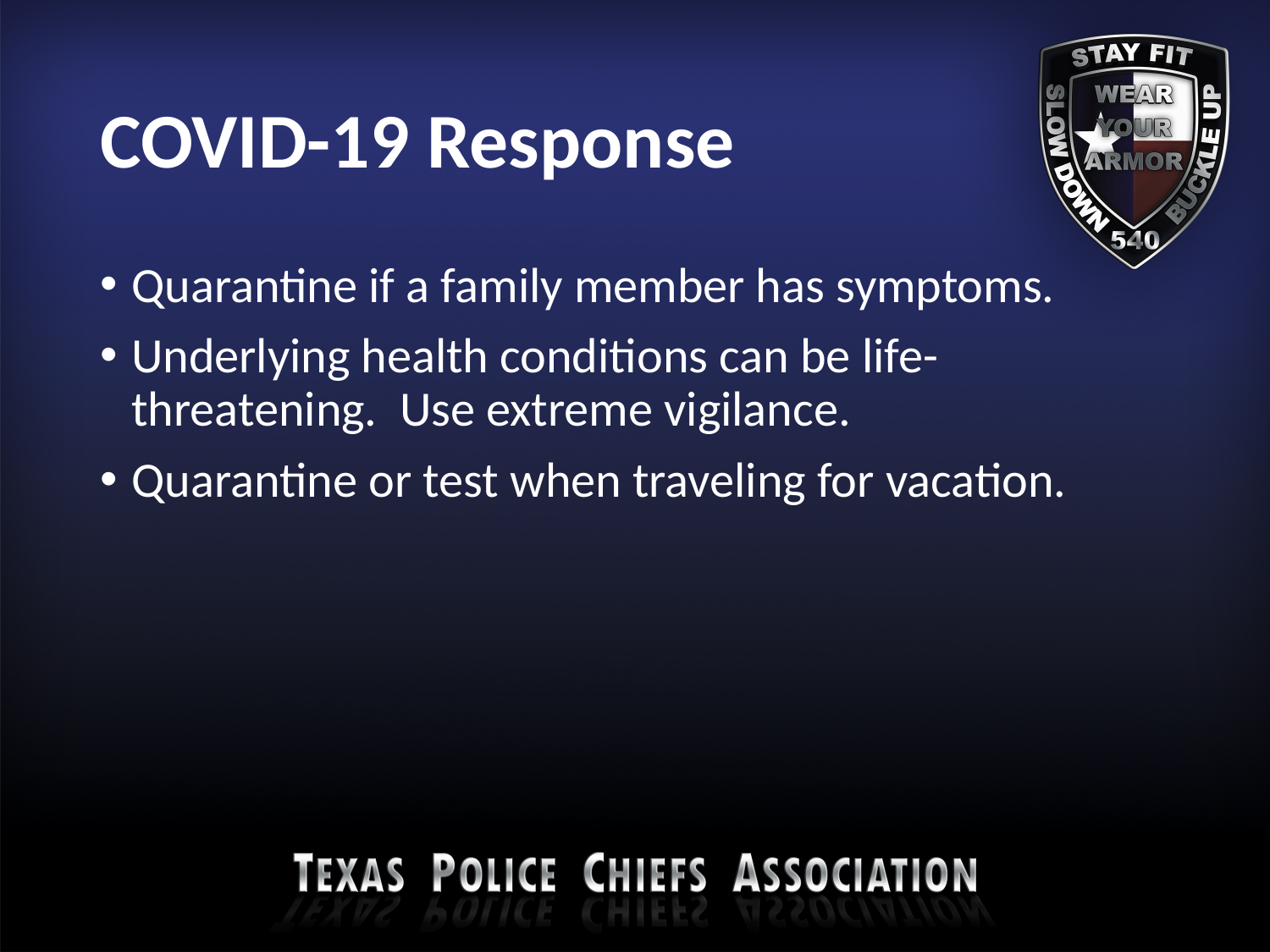

# COVID-19 Response
Quarantine if a family member has symptoms.
Underlying health conditions can be life-threatening.  Use extreme vigilance.
Quarantine or test when traveling for vacation.